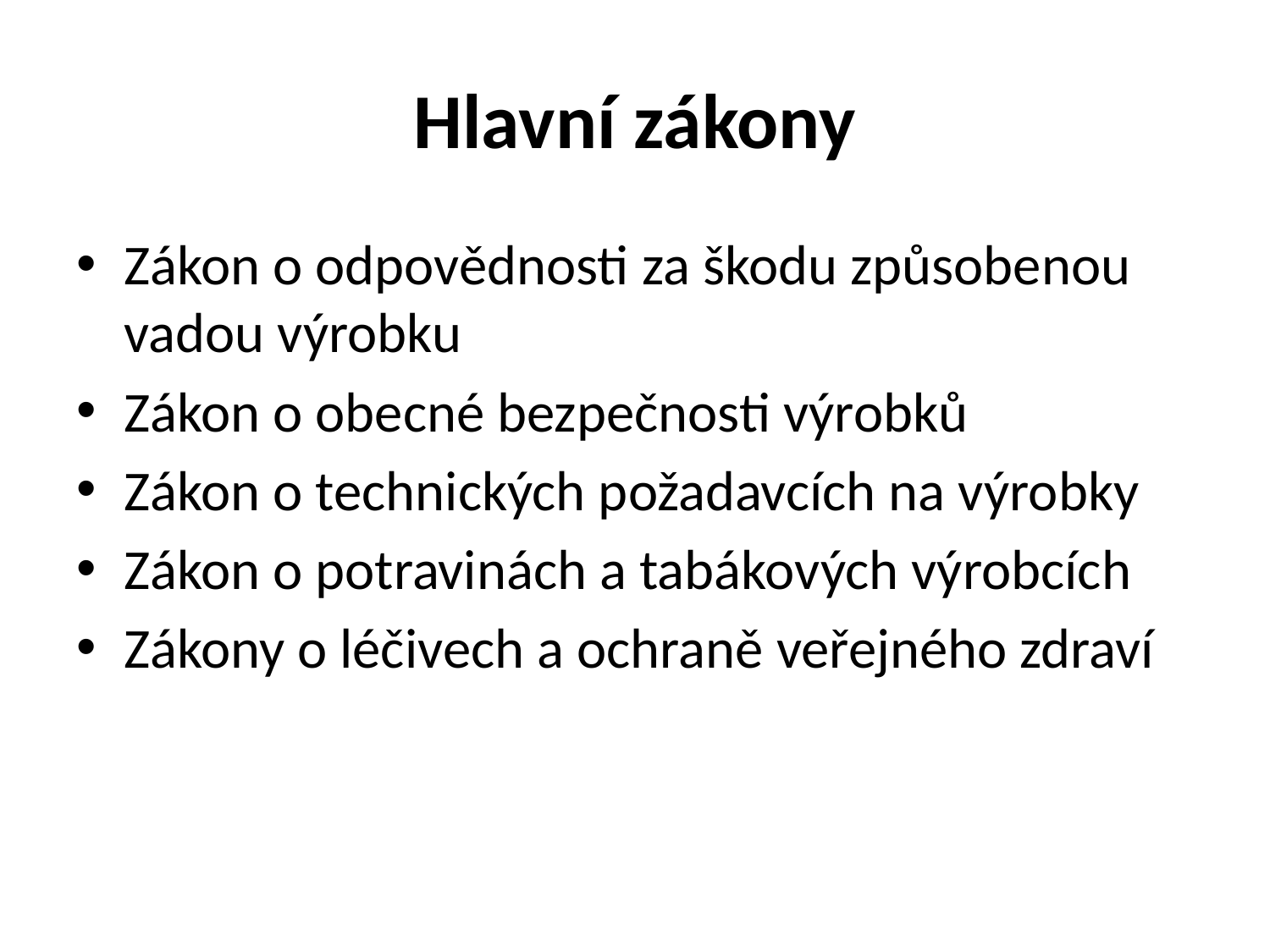

# Hlavní zákony
Zákon o odpovědnosti za škodu způsobenou vadou výrobku
Zákon o obecné bezpečnosti výrobků
Zákon o technických požadavcích na výrobky
Zákon o potravinách a tabákových výrobcích
Zákony o léčivech a ochraně veřejného zdraví